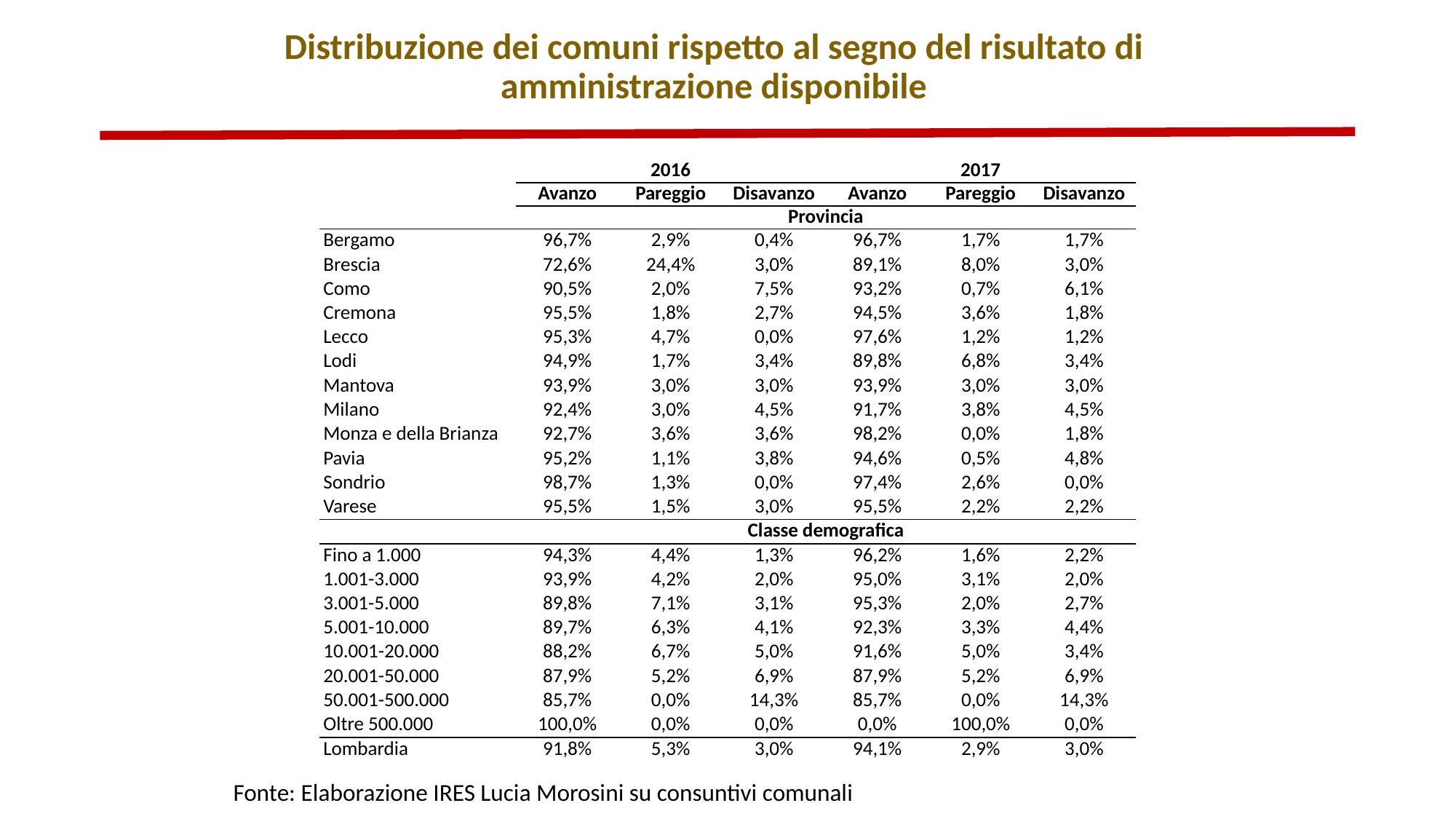

# Distribuzione dei comuni rispetto al segno del risultato di amministrazione disponibile
|  | 2016 |  |  | 2017 |  |  |
| --- | --- | --- | --- | --- | --- | --- |
|  | Avanzo | Pareggio | Disavanzo | Avanzo | Pareggio | Disavanzo |
|  | Provincia |  |  |  |  |  |
| Bergamo | 96,7% | 2,9% | 0,4% | 96,7% | 1,7% | 1,7% |
| Brescia | 72,6% | 24,4% | 3,0% | 89,1% | 8,0% | 3,0% |
| Como | 90,5% | 2,0% | 7,5% | 93,2% | 0,7% | 6,1% |
| Cremona | 95,5% | 1,8% | 2,7% | 94,5% | 3,6% | 1,8% |
| Lecco | 95,3% | 4,7% | 0,0% | 97,6% | 1,2% | 1,2% |
| Lodi | 94,9% | 1,7% | 3,4% | 89,8% | 6,8% | 3,4% |
| Mantova | 93,9% | 3,0% | 3,0% | 93,9% | 3,0% | 3,0% |
| Milano | 92,4% | 3,0% | 4,5% | 91,7% | 3,8% | 4,5% |
| Monza e della Brianza | 92,7% | 3,6% | 3,6% | 98,2% | 0,0% | 1,8% |
| Pavia | 95,2% | 1,1% | 3,8% | 94,6% | 0,5% | 4,8% |
| Sondrio | 98,7% | 1,3% | 0,0% | 97,4% | 2,6% | 0,0% |
| Varese | 95,5% | 1,5% | 3,0% | 95,5% | 2,2% | 2,2% |
|  | Classe demografica |  |  |  |  |  |
| Fino a 1.000 | 94,3% | 4,4% | 1,3% | 96,2% | 1,6% | 2,2% |
| 1.001-3.000 | 93,9% | 4,2% | 2,0% | 95,0% | 3,1% | 2,0% |
| 3.001-5.000 | 89,8% | 7,1% | 3,1% | 95,3% | 2,0% | 2,7% |
| 5.001-10.000 | 89,7% | 6,3% | 4,1% | 92,3% | 3,3% | 4,4% |
| 10.001-20.000 | 88,2% | 6,7% | 5,0% | 91,6% | 5,0% | 3,4% |
| 20.001-50.000 | 87,9% | 5,2% | 6,9% | 87,9% | 5,2% | 6,9% |
| 50.001-500.000 | 85,7% | 0,0% | 14,3% | 85,7% | 0,0% | 14,3% |
| Oltre 500.000 | 100,0% | 0,0% | 0,0% | 0,0% | 100,0% | 0,0% |
| Lombardia | 91,8% | 5,3% | 3,0% | 94,1% | 2,9% | 3,0% |
Fonte: Elaborazione IRES Lucia Morosini su consuntivi comunali